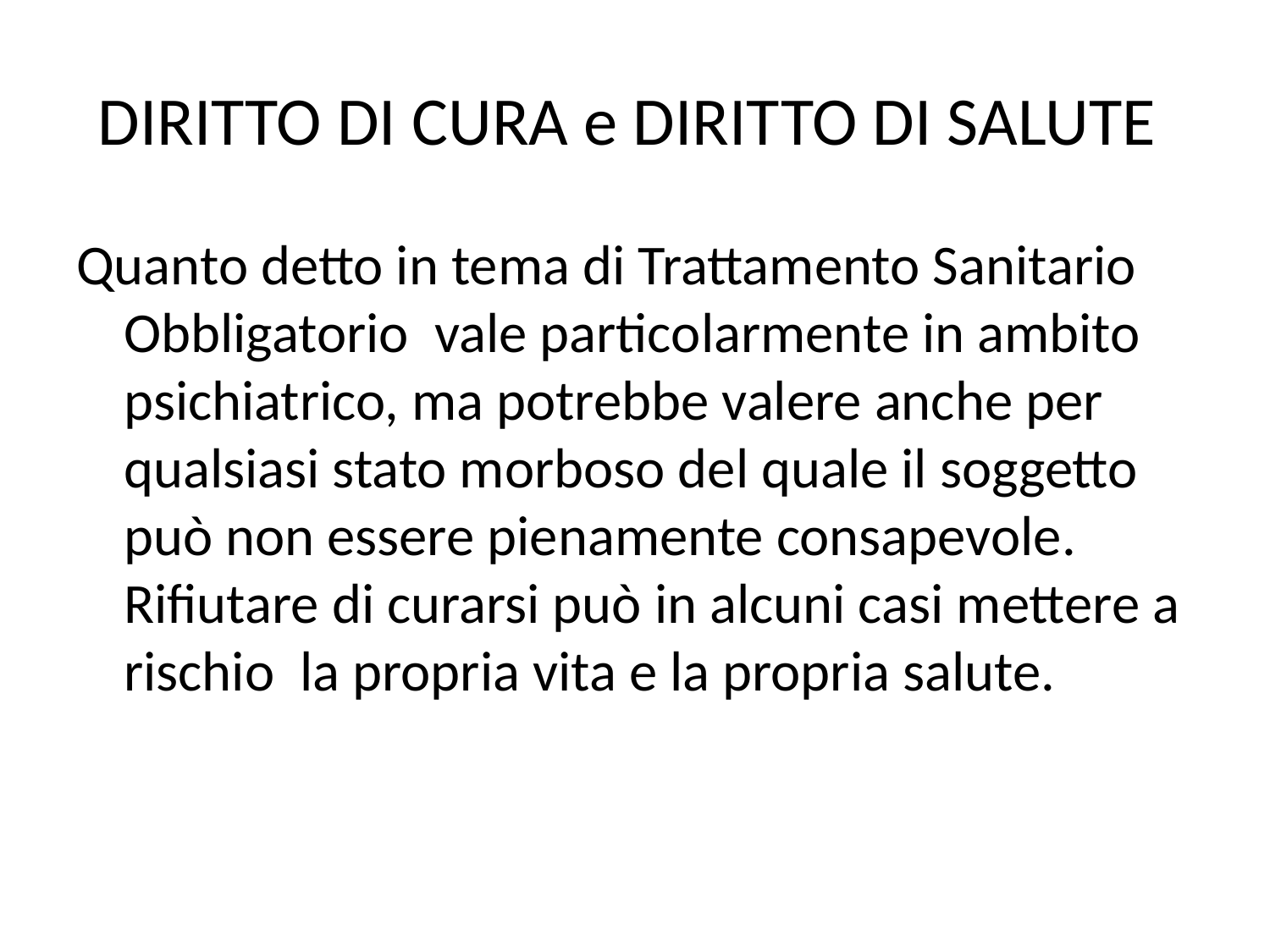

# DIRITTO DI CURA e DIRITTO DI SALUTE
Quanto detto in tema di Trattamento Sanitario Obbligatorio  vale particolarmente in ambito psichiatrico, ma potrebbe valere anche per qualsiasi stato morboso del quale il soggetto può non essere pienamente consapevole.   Rifiutare di curarsi può in alcuni casi mettere a rischio  la propria vita e la propria salute.